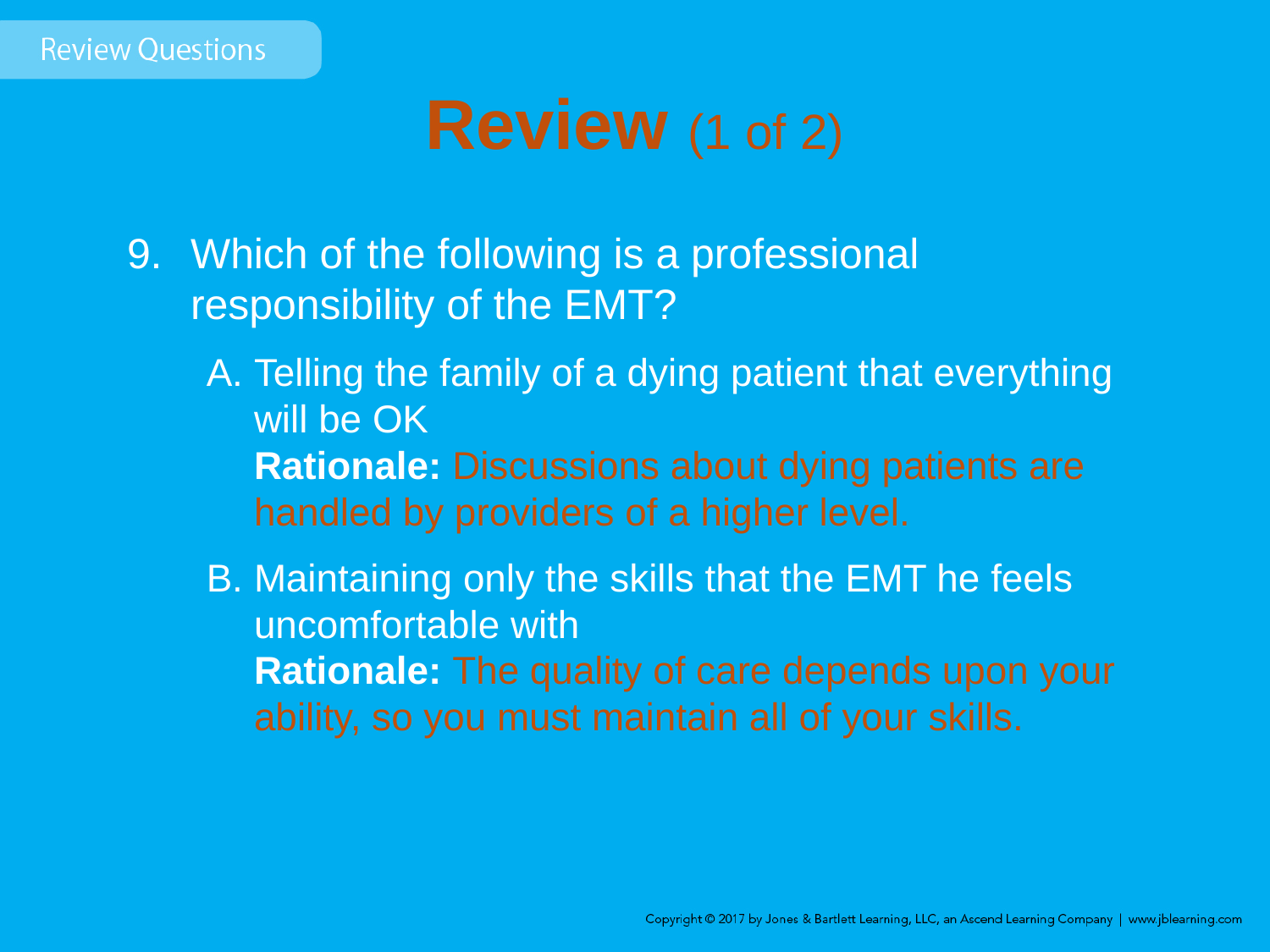

# Review (1 of 2)
Which of the following is a professional responsibility of the EMT?
Telling the family of a dying patient that everything will be OK
	Rationale: Discussions about dying patients are handled by providers of a higher level.
Maintaining only the skills that the EMT he feels uncomfortable with
	Rationale: The quality of care depends upon your ability, so you must maintain all of your skills.